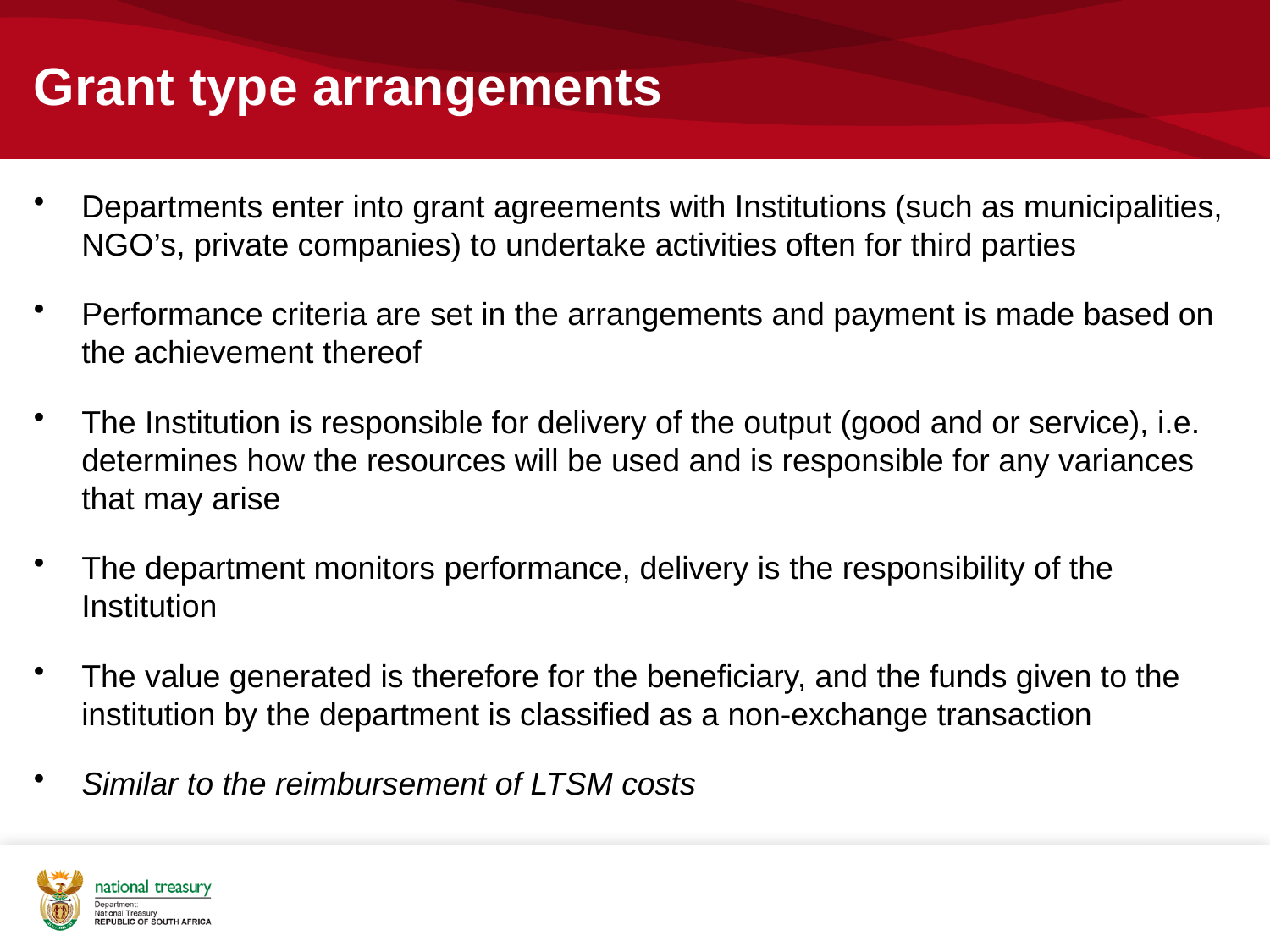

# Grant type arrangements
Departments enter into grant agreements with Institutions (such as municipalities, NGO’s, private companies) to undertake activities often for third parties
Performance criteria are set in the arrangements and payment is made based on the achievement thereof
The Institution is responsible for delivery of the output (good and or service), i.e. determines how the resources will be used and is responsible for any variances that may arise
The department monitors performance, delivery is the responsibility of the Institution
The value generated is therefore for the beneficiary, and the funds given to the institution by the department is classified as a non-exchange transaction
Similar to the reimbursement of LTSM costs